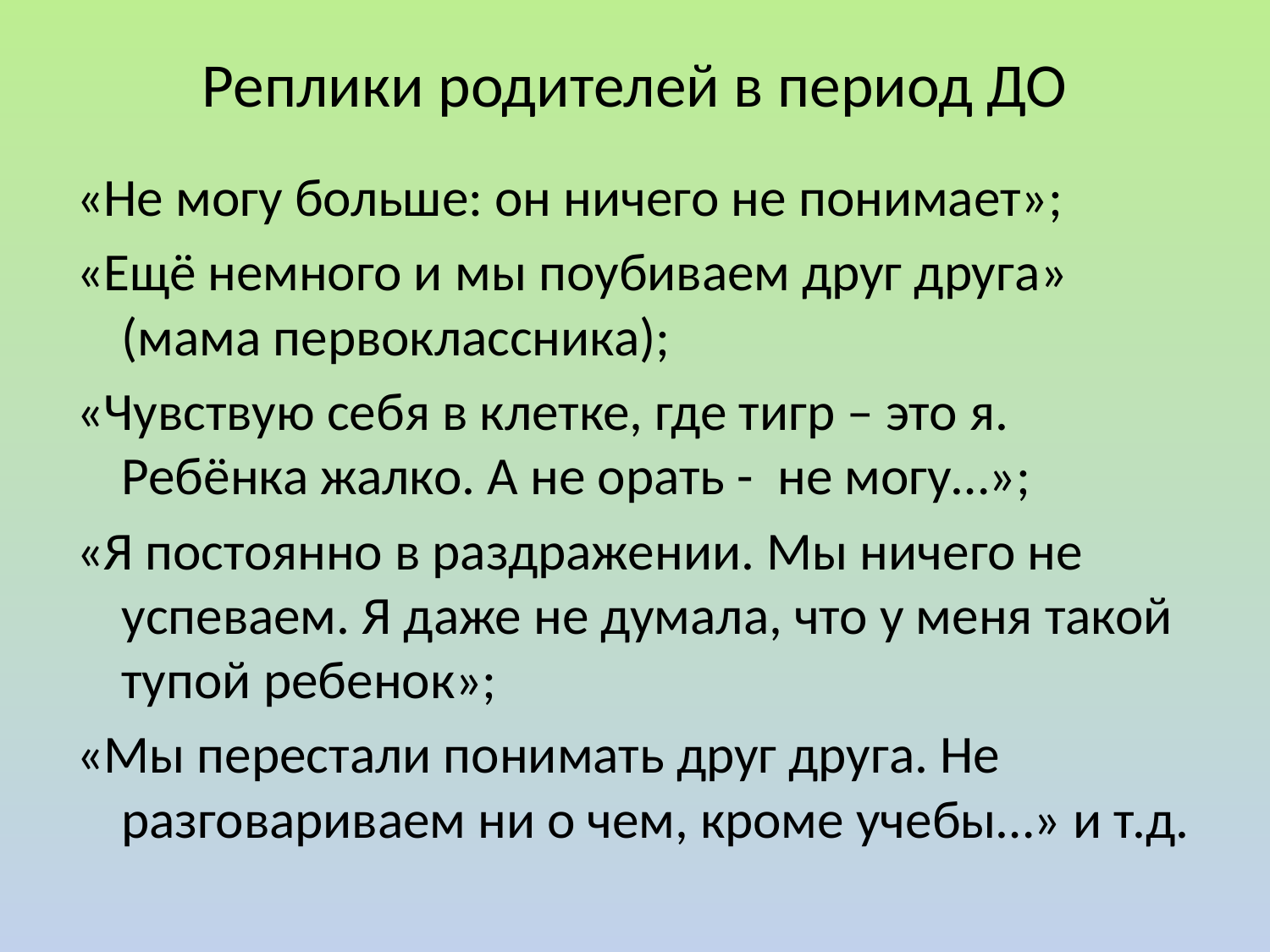

# Реплики родителей в период ДО
«Не могу больше: он ничего не понимает»;
«Ещё немного и мы поубиваем друг друга» (мама первоклассника);
«Чувствую себя в клетке, где тигр – это я. Ребёнка жалко. А не орать -  не могу…»;
«Я постоянно в раздражении. Мы ничего не успеваем. Я даже не думала, что у меня такой тупой ребенок»;
«Мы перестали понимать друг друга. Не разговариваем ни о чем, кроме учебы…» и т.д.